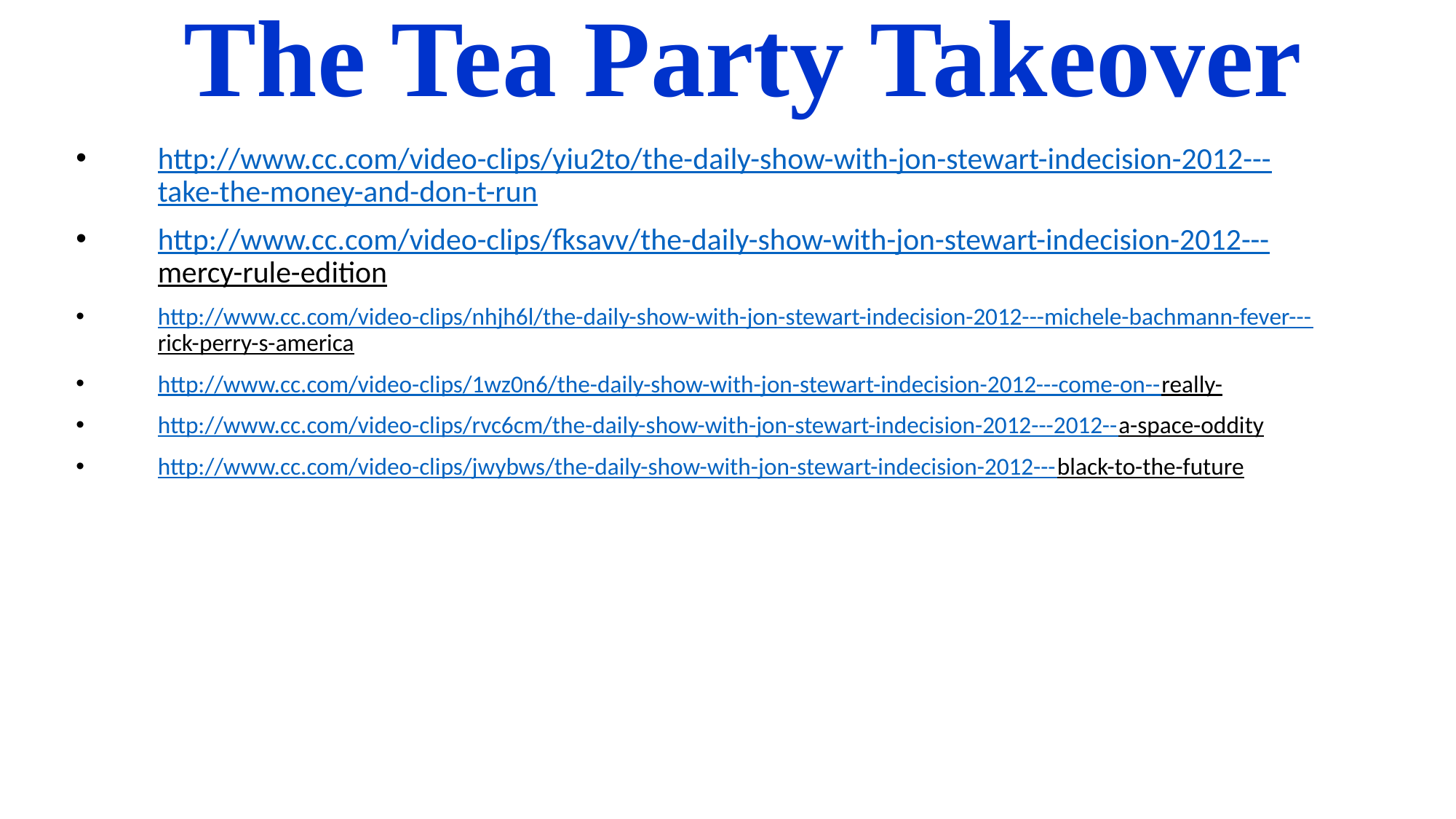

# The Tea Party Takeover
http://www.cc.com/video-clips/yiu2to/the-daily-show-with-jon-stewart-indecision-2012---take-the-money-and-don-t-run
http://www.cc.com/video-clips/fksavv/the-daily-show-with-jon-stewart-indecision-2012---mercy-rule-edition
http://www.cc.com/video-clips/nhjh6l/the-daily-show-with-jon-stewart-indecision-2012---michele-bachmann-fever---rick-perry-s-america
http://www.cc.com/video-clips/1wz0n6/the-daily-show-with-jon-stewart-indecision-2012---come-on--really-
http://www.cc.com/video-clips/rvc6cm/the-daily-show-with-jon-stewart-indecision-2012---2012--a-space-oddity
http://www.cc.com/video-clips/jwybws/the-daily-show-with-jon-stewart-indecision-2012---black-to-the-future